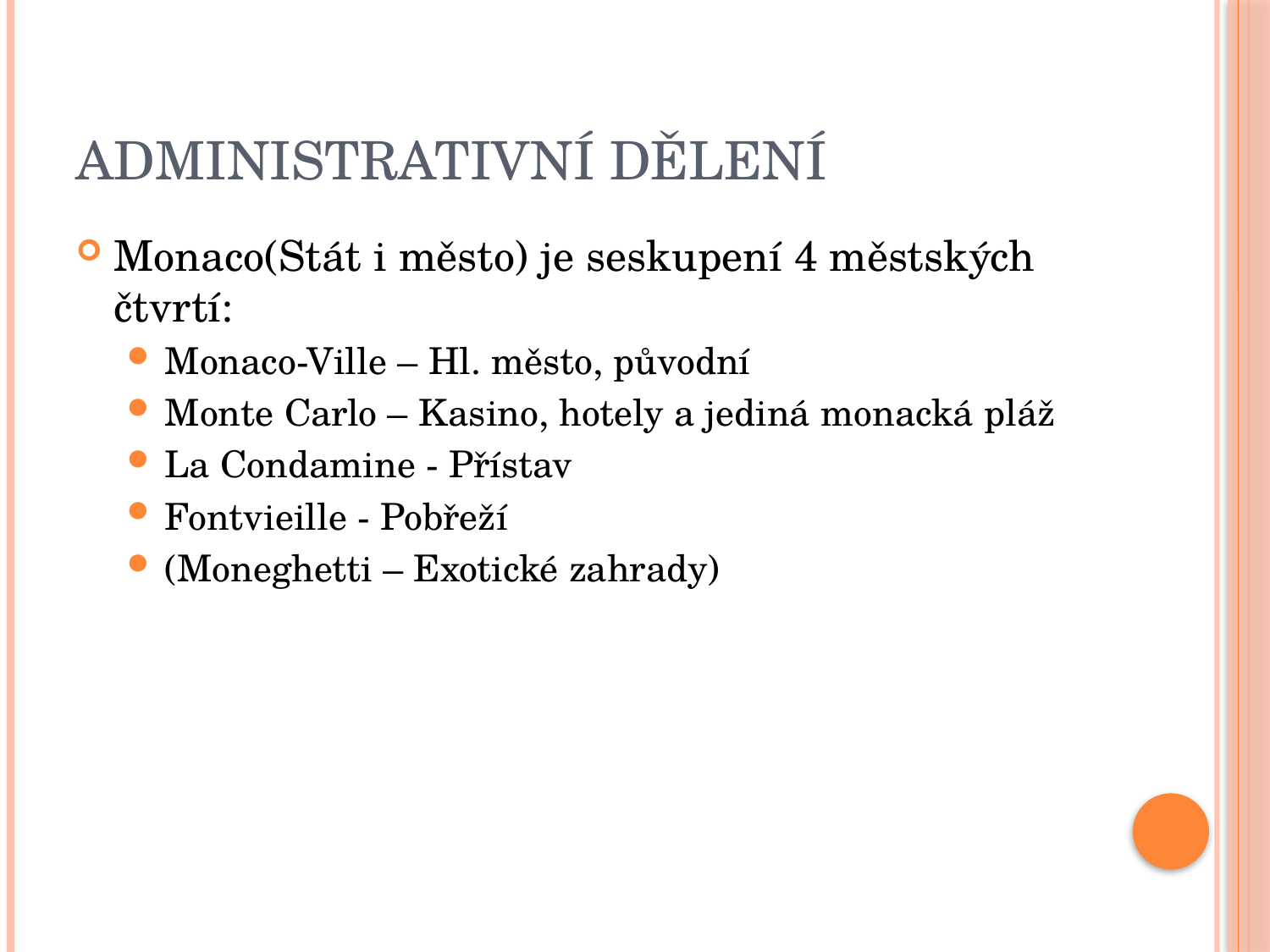

# Administrativní dělení
Monaco(Stát i město) je seskupení 4 městských čtvrtí:
Monaco-Ville – Hl. město, původní
Monte Carlo – Kasino, hotely a jediná monacká pláž
La Condamine - Přístav
Fontvieille - Pobřeží
(Moneghetti – Exotické zahrady)